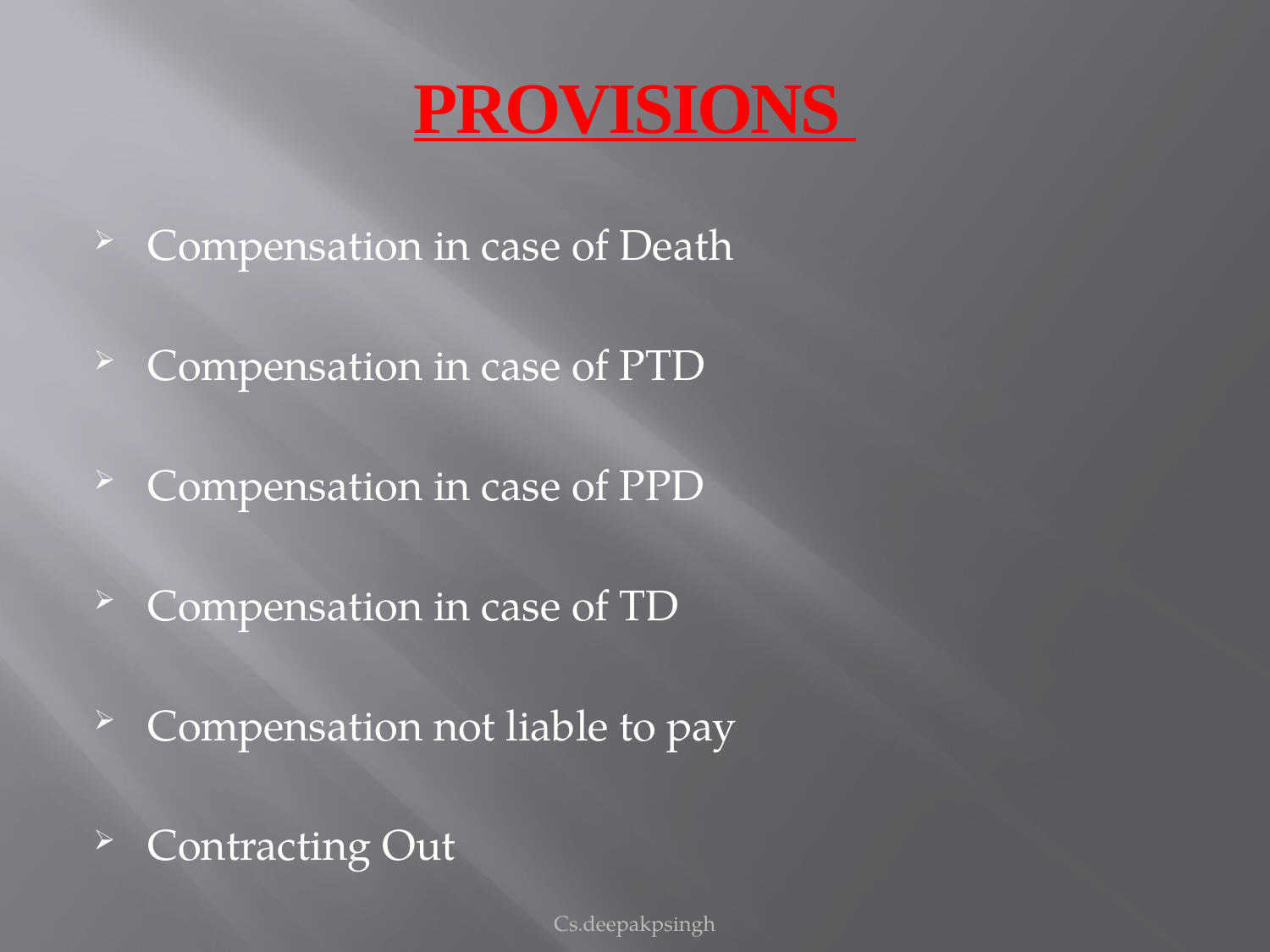

# PROVISIONS
Compensation in case of Death

Compensation in case of PTD

Compensation in case of PPD

Compensation in case of TD

Compensation not liable to pay

Contracting Out
Cs.deepakpsingh